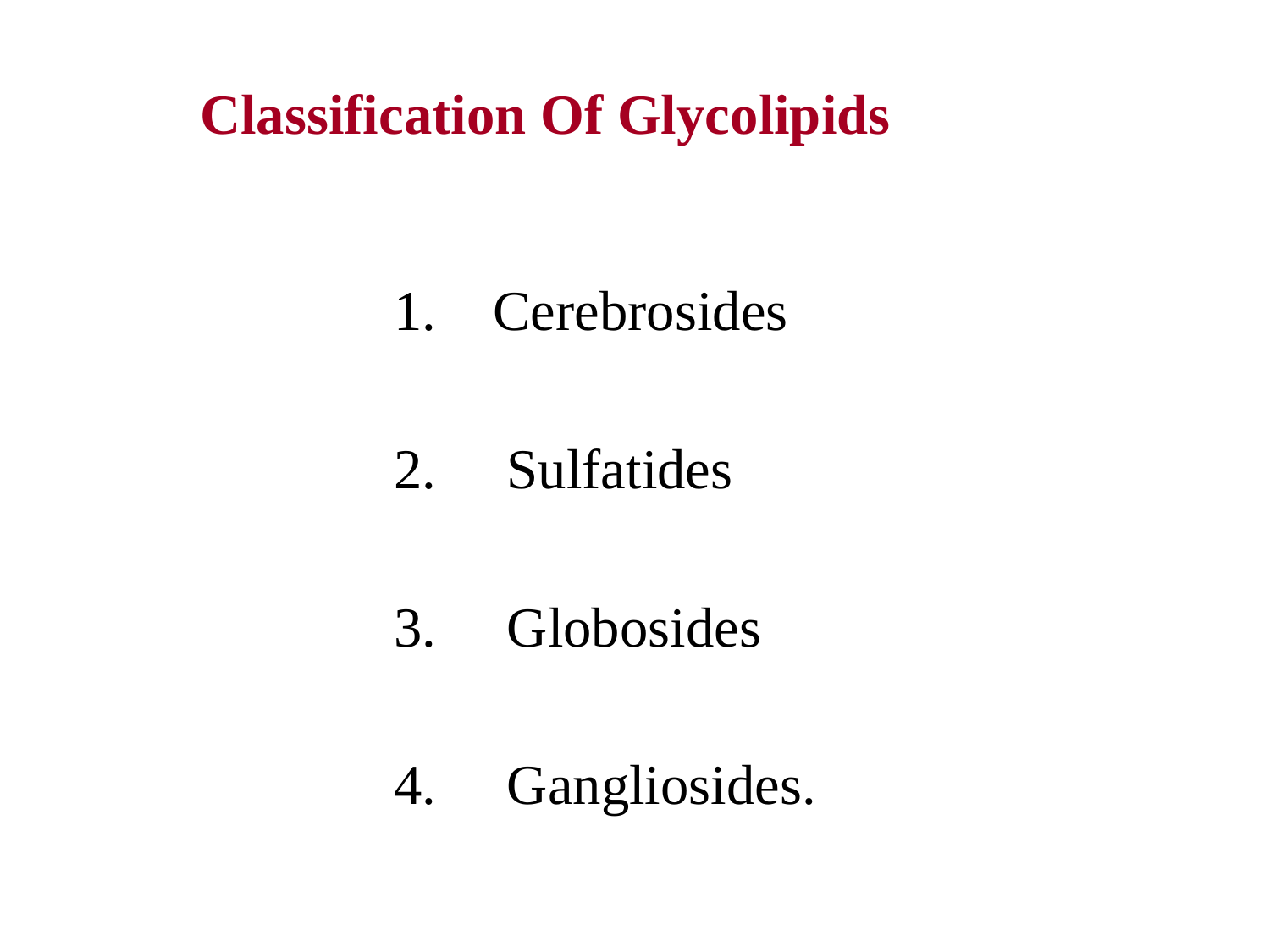

Classification Of Glycolipids

    Cerebrosides

2.     Sulfatides

3.     Globosides

4.     Gangliosides.